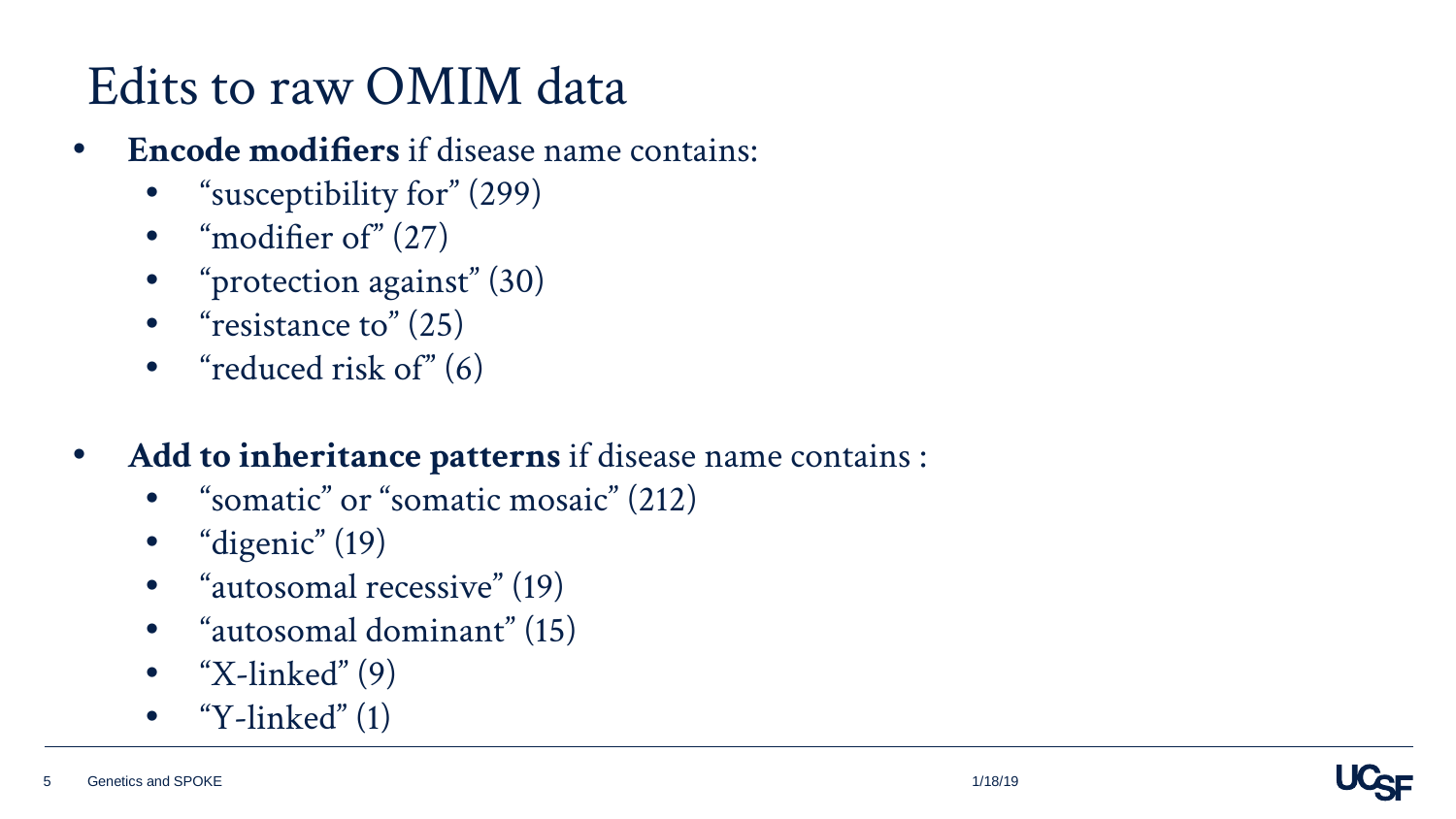

# Edits to raw OMIM data
Encode modifiers if disease name contains:
“susceptibility for” (299)
“modifier of” (27)
“protection against” (30)
“resistance to” (25)
“reduced risk of” (6)

Add to inheritance patterns if disease name contains :
“somatic” or “somatic mosaic” (212)
“digenic” (19)
“autosomal recessive” (19)
“autosomal dominant” (15)
“X-linked” (9)
“Y-linked” (1)

1/18/19
5
Genetics and SPOKE